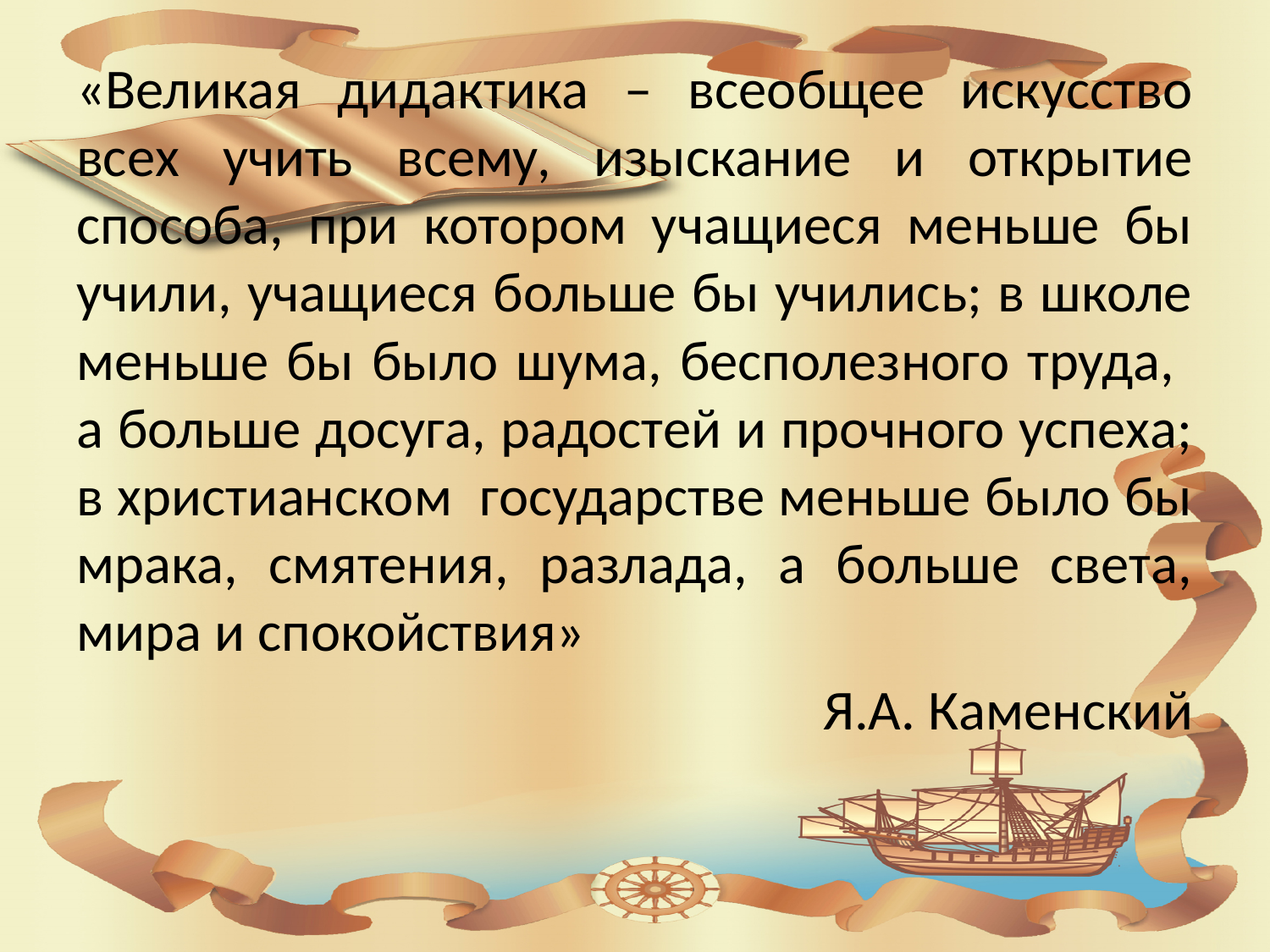

#
«Великая дидактика – всеобщее искусство всех учить всему, изыскание и открытие способа, при котором учащиеся меньше бы учили, учащиеся больше бы учились; в школе меньше бы было шума, бесполезного труда,  а больше досуга, радостей и прочного успеха; в христианском  государстве меньше было бы мрака, смятения, разлада, а больше света, мира и спокойствия»
Я.А. Каменский